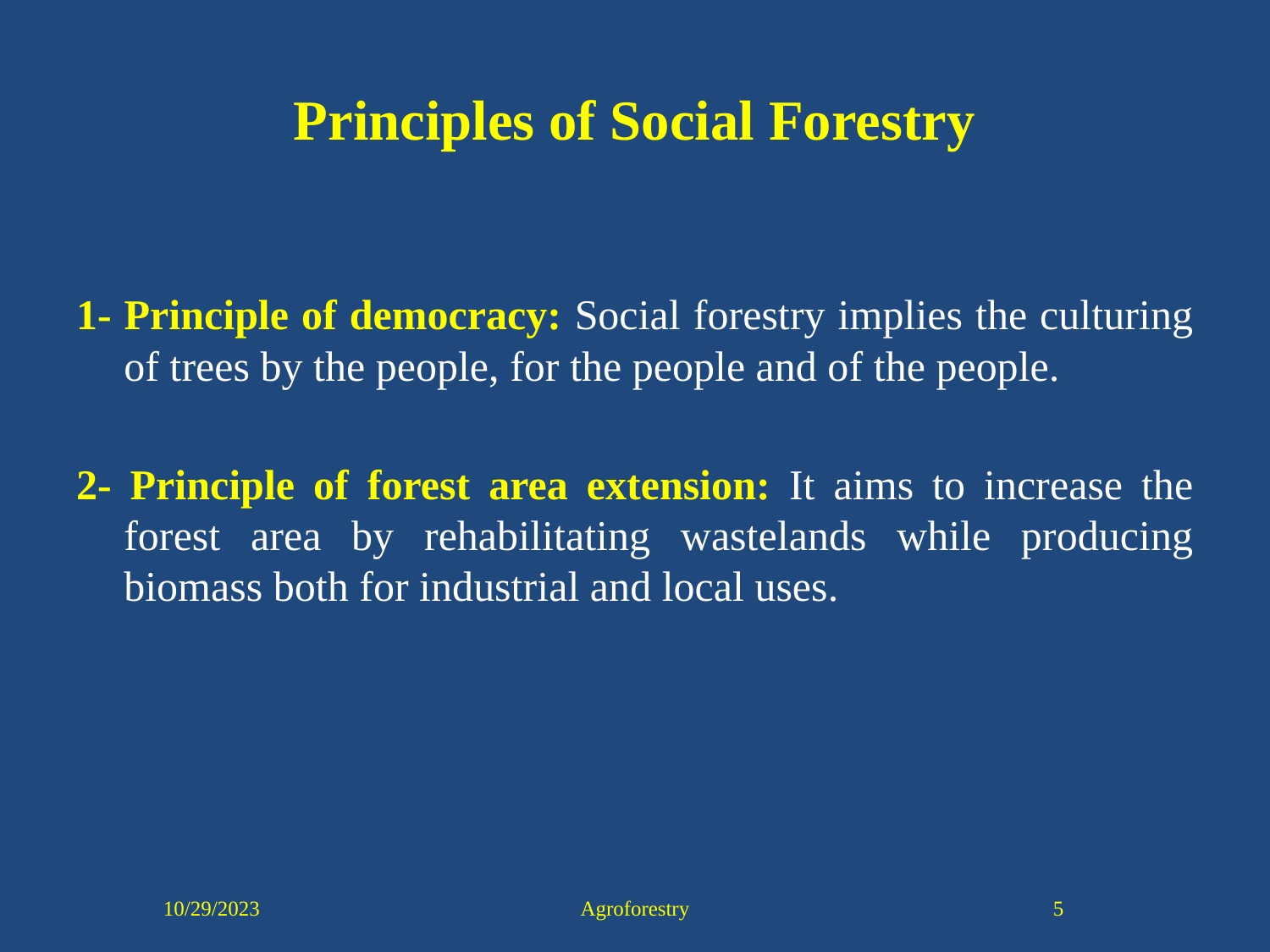

# Principles of Social Forestry

1- Principle of democracy: Social forestry implies the culturing of trees by the people, for the people and of the people.

2- Principle of forest area extension: It aims to increase the forest area by rehabilitating wastelands while producing biomass both for industrial and local uses.

10/29/2023
Agroforestry
5